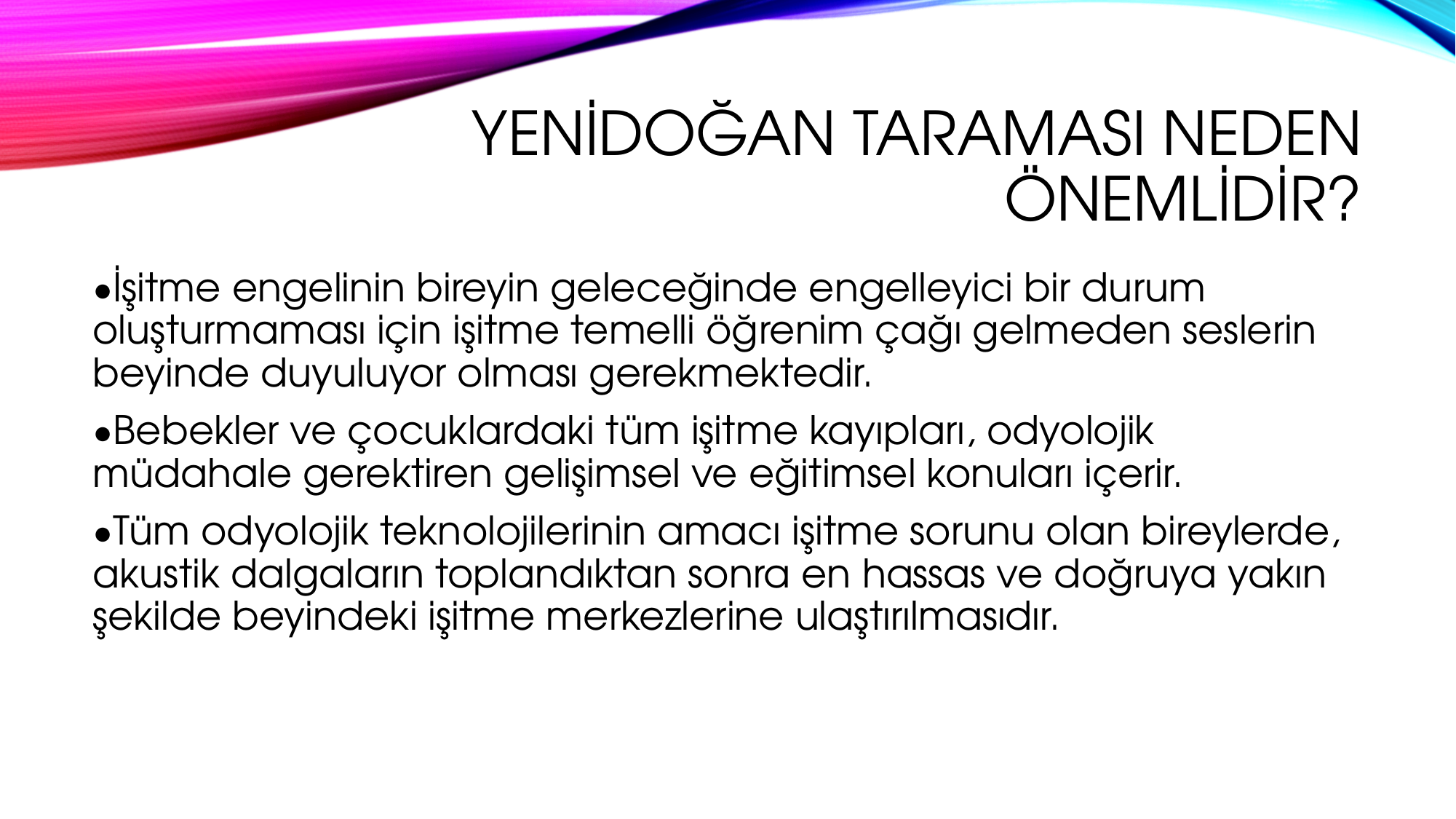

# YENİDOĞAN TARAMASI NEDEN ÖNEMLİDİR?
•İşitme engelinin bireyin geleceğinde engelleyici bir durum oluşturmaması için işitme temelli öğrenim çağı gelmeden seslerin beyinde duyuluyor olması gerekmektedir.
•Bebekler ve çocuklardaki tüm işitme kayıpları, odyolojik müdahale gerektiren gelişimsel ve eğitimsel konuları içerir.
•Tüm odyolojik teknolojilerinin amacı işitme sorunu olan bireylerde, akustik dalgaların toplandıktan sonra en hassas ve doğruya yakın şekilde beyindeki işitme merkezlerine ulaştırılmasıdır.